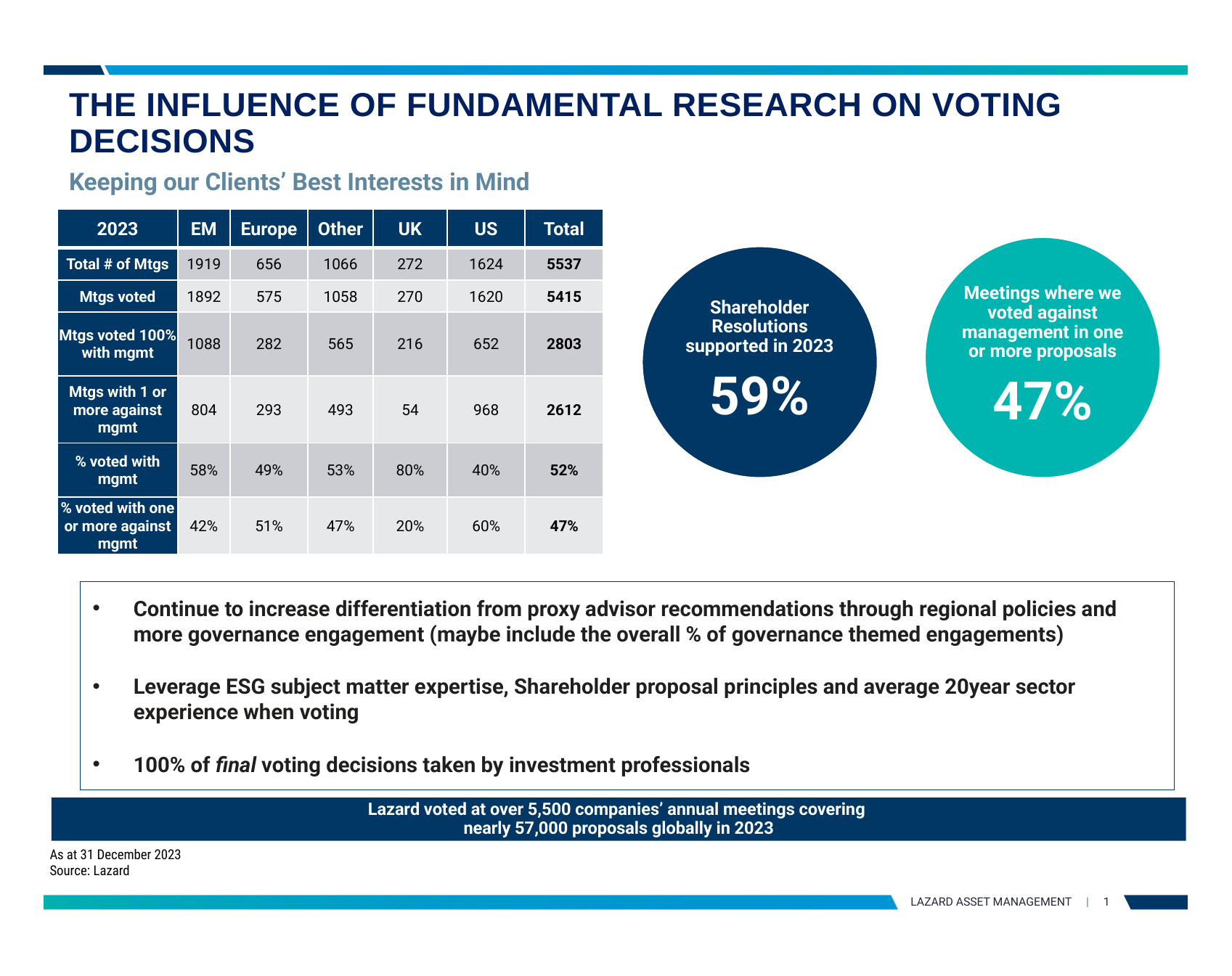

# the influence of fundamental research on voting decisions
Keeping our Clients’ Best Interests in Mind
| 2023 | EM | Europe | Other | UK | US | Total |
| --- | --- | --- | --- | --- | --- | --- |
| Total # of Mtgs | 1919 | 656 | 1066 | 272 | 1624 | 5537 |
| Mtgs voted | 1892 | 575 | 1058 | 270 | 1620 | 5415 |
| Mtgs voted 100% with mgmt | 1088 | 282 | 565 | 216 | 652 | 2803 |
| Mtgs with 1 or more against mgmt | 804 | 293 | 493 | 54 | 968 | 2612 |
| % voted with mgmt | 58% | 49% | 53% | 80% | 40% | 52% |
| % voted with one or more against mgmt | 42% | 51% | 47% | 20% | 60% | 47% |
Meetings where we
voted against management in one or more proposals

47%
Shareholder Resolutions supported in 2023

59%
Continue to increase differentiation from proxy advisor recommendations through regional policies and more governance engagement (maybe include the overall % of governance themed engagements)
Leverage ESG subject matter expertise, Shareholder proposal principles and average 20year sector experience when voting
100% of final voting decisions taken by investment professionals
Lazard voted at over 5,500 companies’ annual meetings covering
nearly 57,000 proposals globally in 2023
As at 31 December 2023
Source: Lazard